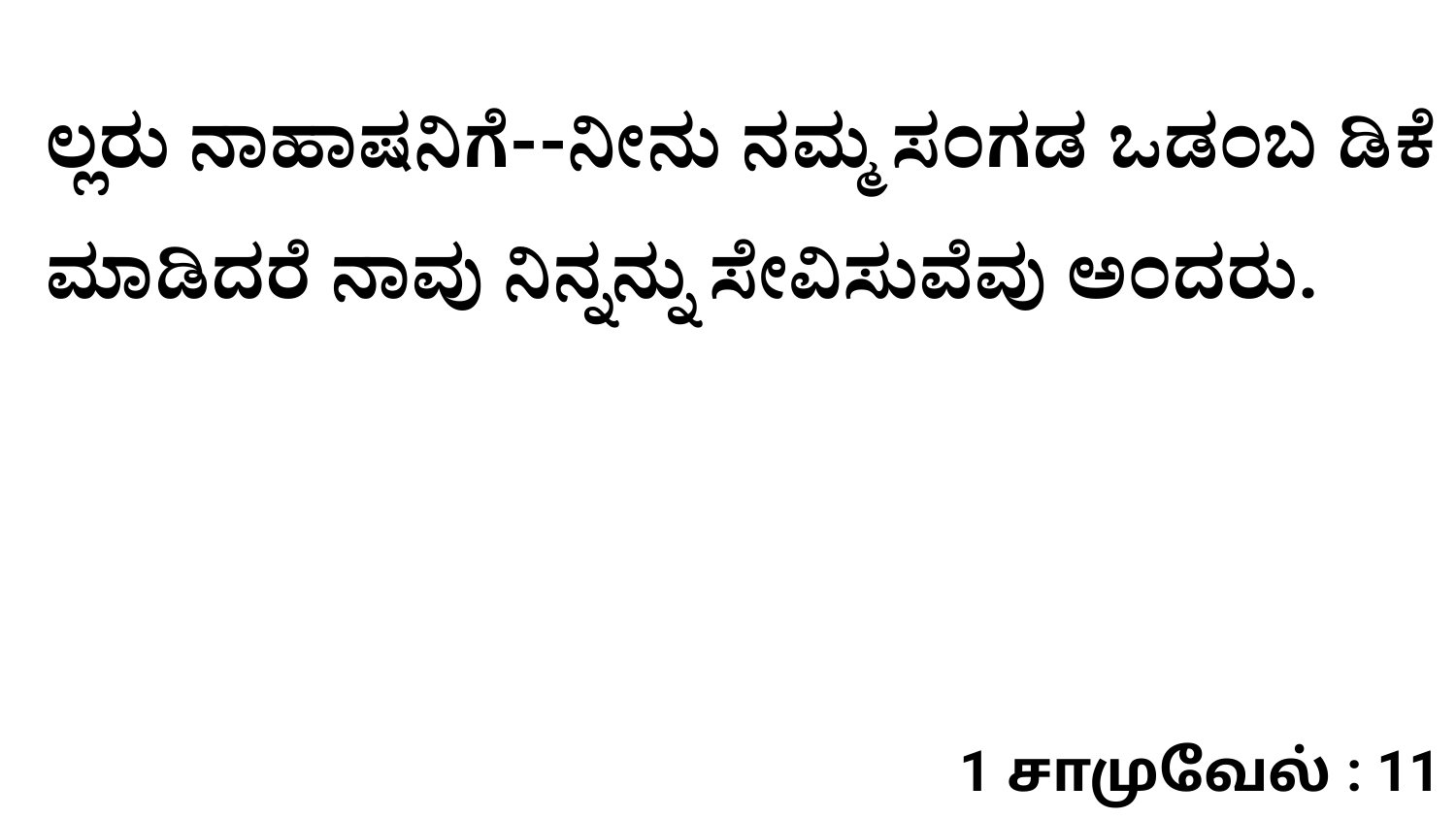

ಲ್ಲರು ನಾಹಾಷನಿಗೆ--ನೀನು ನಮ್ಮ ಸಂಗಡ ಒಡಂಬ ಡಿಕೆ ಮಾಡಿದರೆ ನಾವು ನಿನ್ನನ್ನು ಸೇವಿಸುವೆವು ಅಂದರು.
1 சாமுவேல் : 11